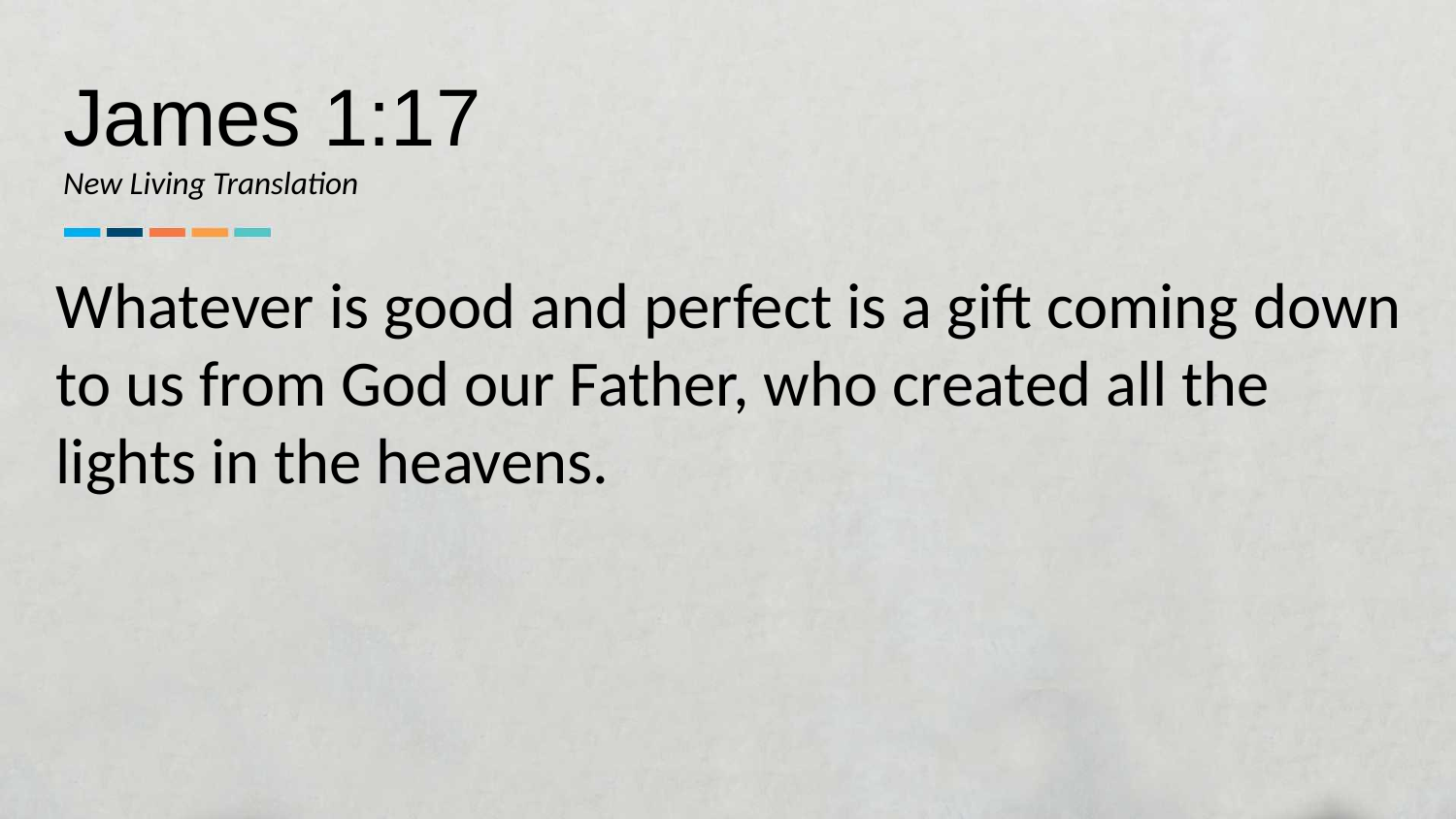

James 1:17
New Living Translation
Whatever is good and perfect is a gift coming down to us from God our Father, who created all the lights in the heavens.